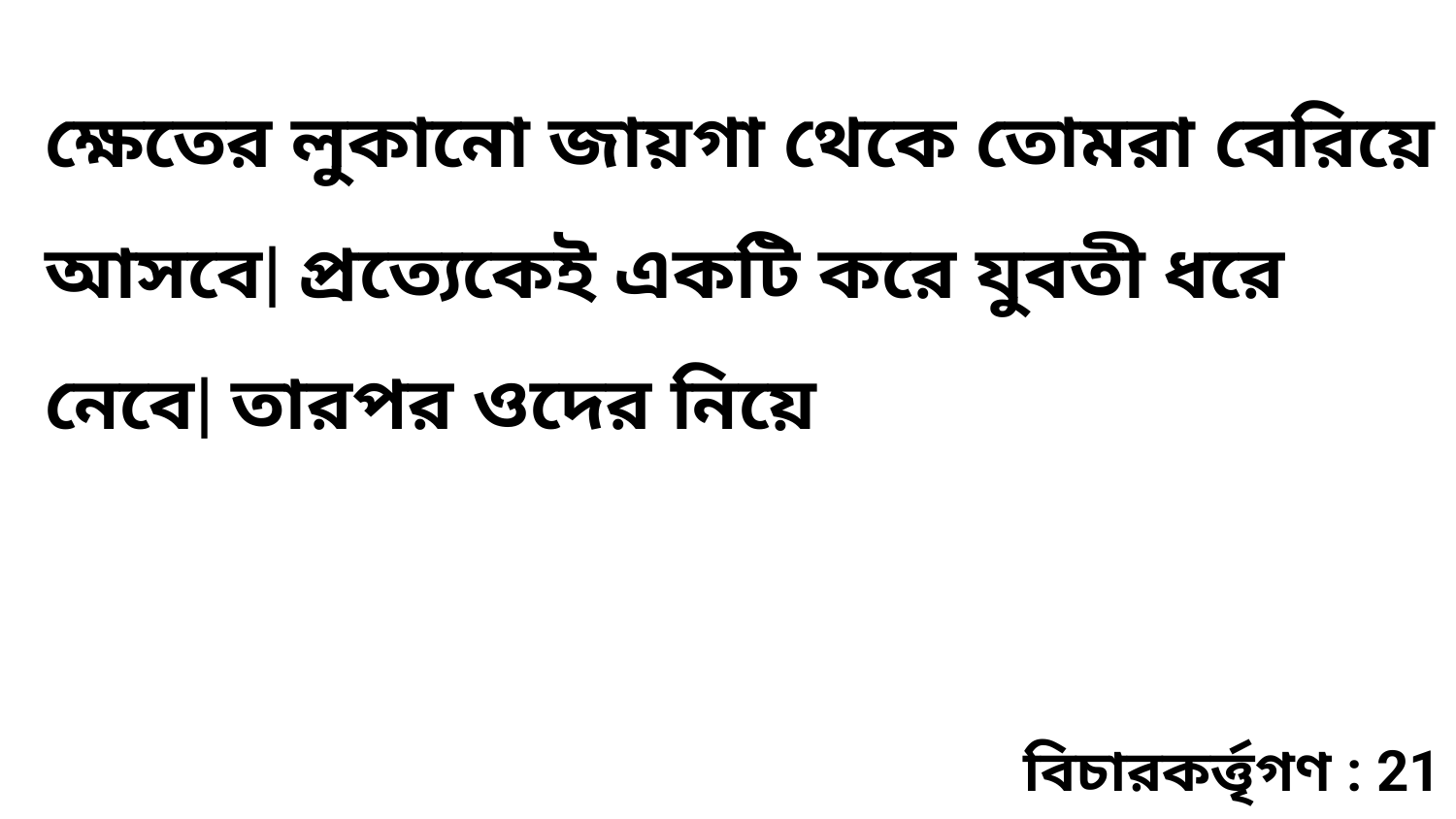

ক্ষেতের লুকানো জায়গা থেকে তোমরা বেরিয়ে আসবে| প্রত্যেকেই একটি করে যুবতী ধরে নেবে| তারপর ওদের নিয়ে
বিচারকর্ত্তৃগণ : 21